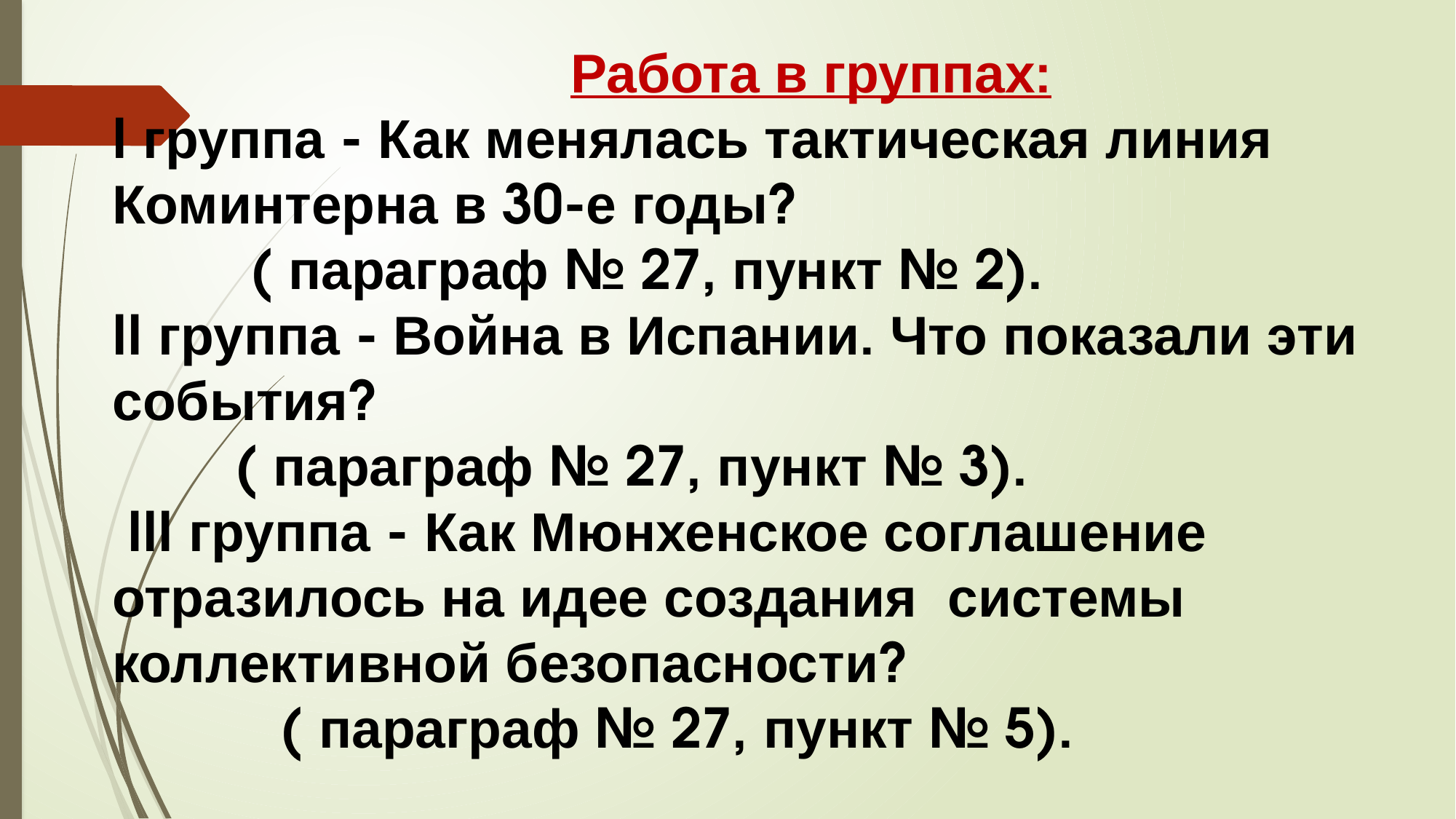

# Работа в группах: I группа - Как менялась тактическая линия Коминтерна в 30-е годы? ( параграф № 27, пункт № 2). II группа - Война в Испании. Что показали эти события? ( параграф № 27, пункт № 3). III группа - Как Мюнхенское соглашение  отразилось на идее создания  системы коллективной безопасности? ( параграф № 27, пункт № 5).